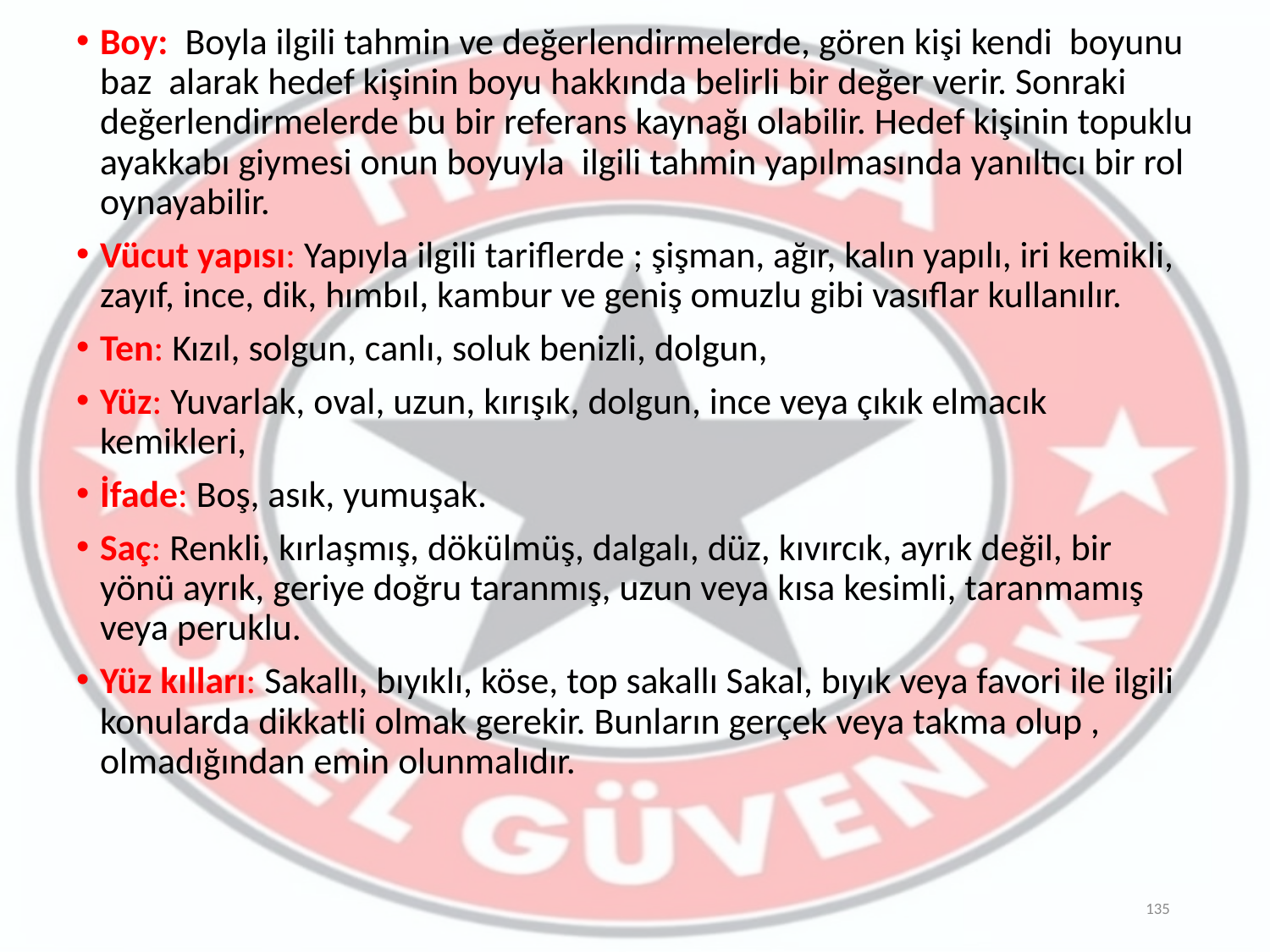

Boy:  Boyla ilgili tahmin ve değerlendirmelerde, gören kişi kendi  boyunu baz  alarak hedef kişinin boyu hakkında belirli bir değer verir. Sonraki değerlendirmelerde bu bir referans kaynağı olabilir. Hedef kişinin topuklu ayakkabı giymesi onun boyuyla  ilgili tahmin yapılmasında yanıltıcı bir rol oynayabilir.
Vücut yapısı: Yapıyla ilgili tariflerde ; şişman, ağır, kalın yapılı, iri kemikli, zayıf, ince, dik, hımbıl, kambur ve geniş omuzlu gibi vasıflar kullanılır.
Ten: Kızıl, solgun, canlı, soluk benizli, dolgun,
Yüz: Yuvarlak, oval, uzun, kırışık, dolgun, ince veya çıkık elmacık kemikleri,
İfade: Boş, asık, yumuşak.
Saç: Renkli, kırlaşmış, dökülmüş, dalgalı, düz, kıvırcık, ayrık değil, bir yönü ayrık, geriye doğru taranmış, uzun veya kısa kesimli, taranmamış veya peruklu.
Yüz kılları: Sakallı, bıyıklı, köse, top sakallı Sakal, bıyık veya favori ile ilgili konularda dikkatli olmak gerekir. Bunların gerçek veya takma olup , olmadığından emin olunmalıdır.
135